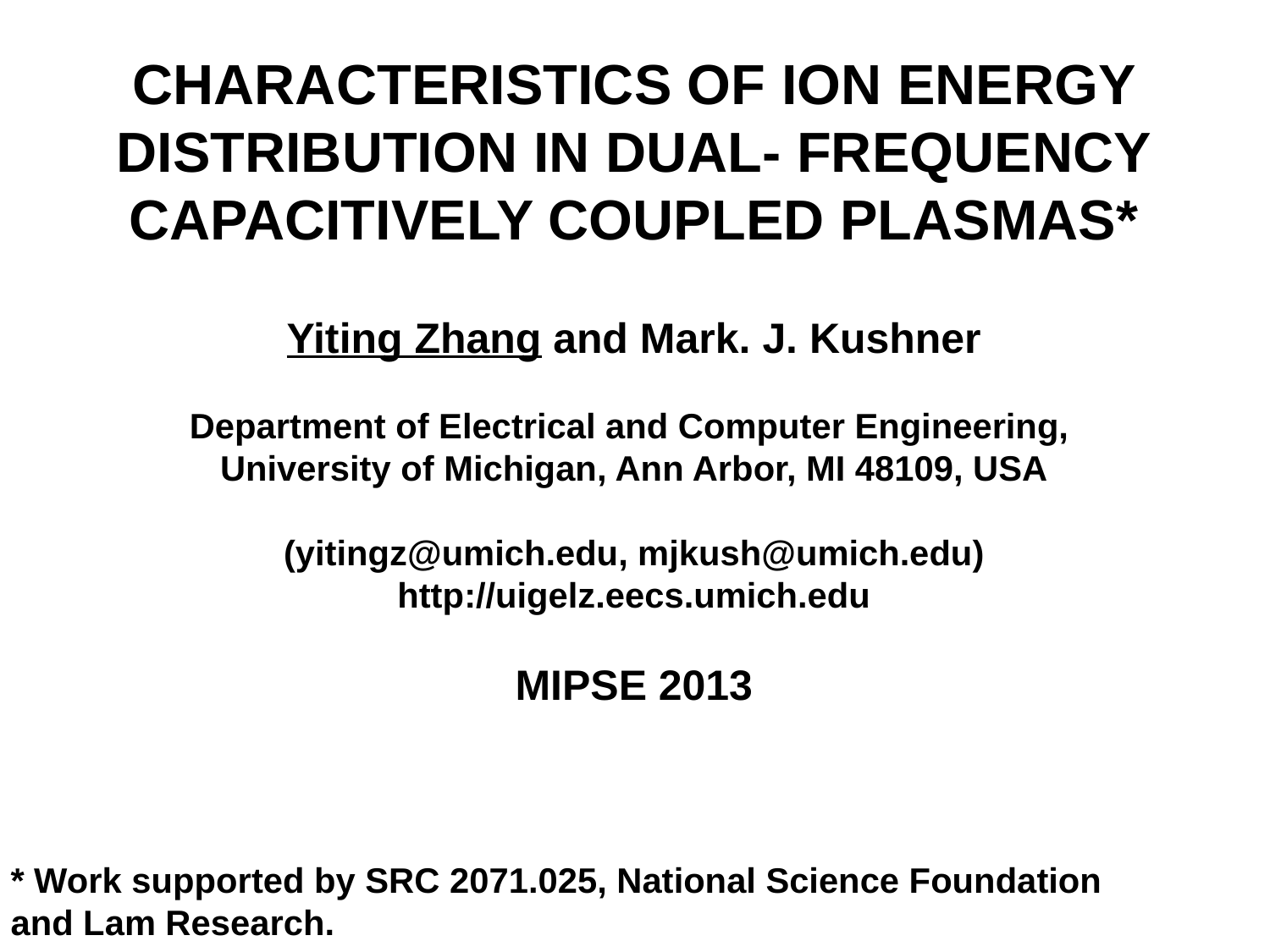

CHARACTERISTICS OF ION ENERGY DISTRIBUTION IN DUAL- FREQUENCY CAPACITIVELY COUPLED PLASMAS*

Yiting Zhang and Mark. J. Kushner

Department of Electrical and Computer Engineering,
University of Michigan, Ann Arbor, MI 48109, USA

(yitingz@umich.edu, mjkush@umich.edu)
http://uigelz.eecs.umich.edu

MIPSE 2013
* Work supported by SRC 2071.025, National Science Foundation and Lam Research.